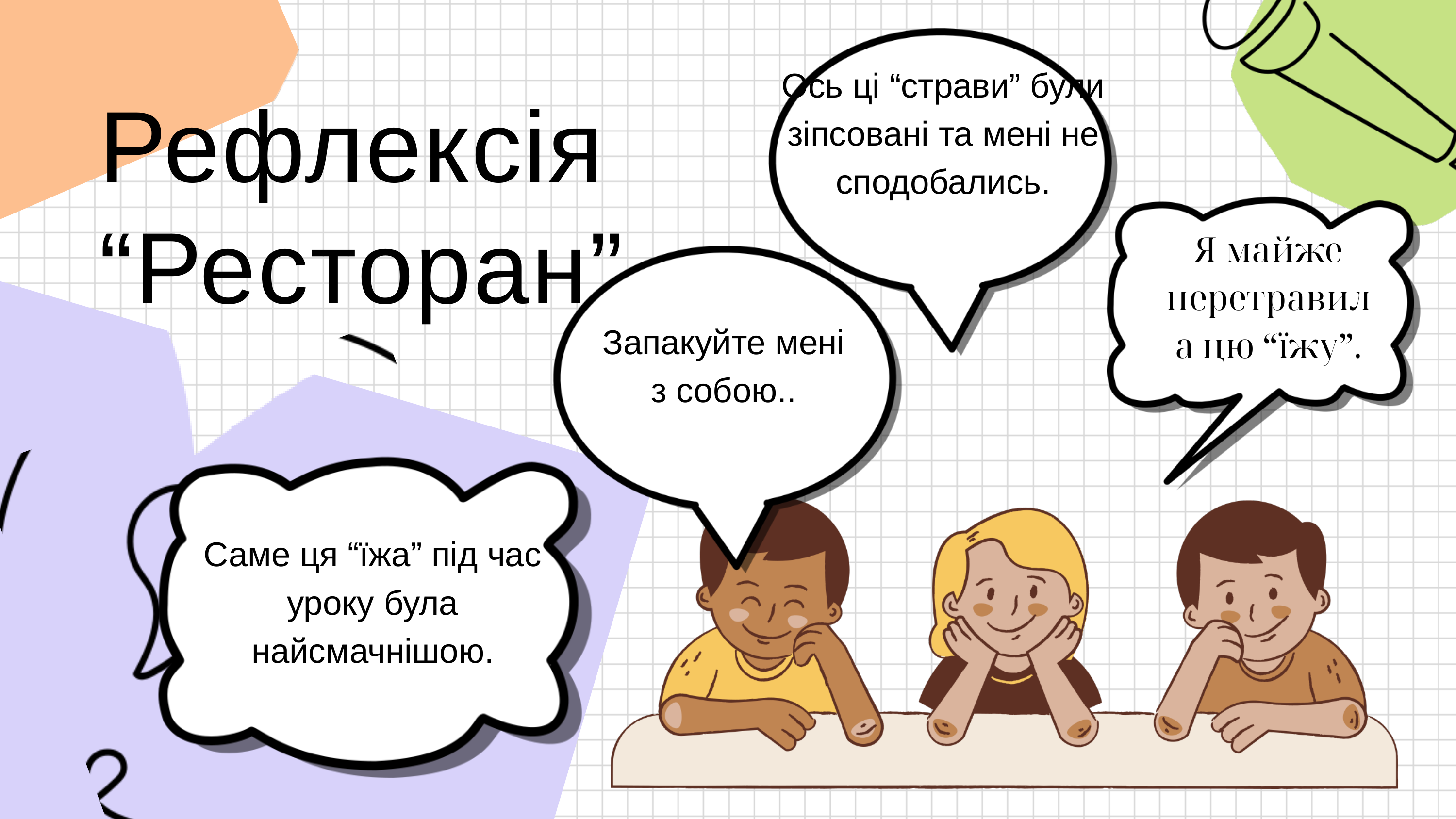

Ось ці “страви” були зіпсовані та мені не сподобались.
Рефлексія
“Ресторан”

Я майже перетравила цю “їжу”.

Запакуйте мені з собою..

Саме ця “їжа” під час уроку була найсмачнішою.